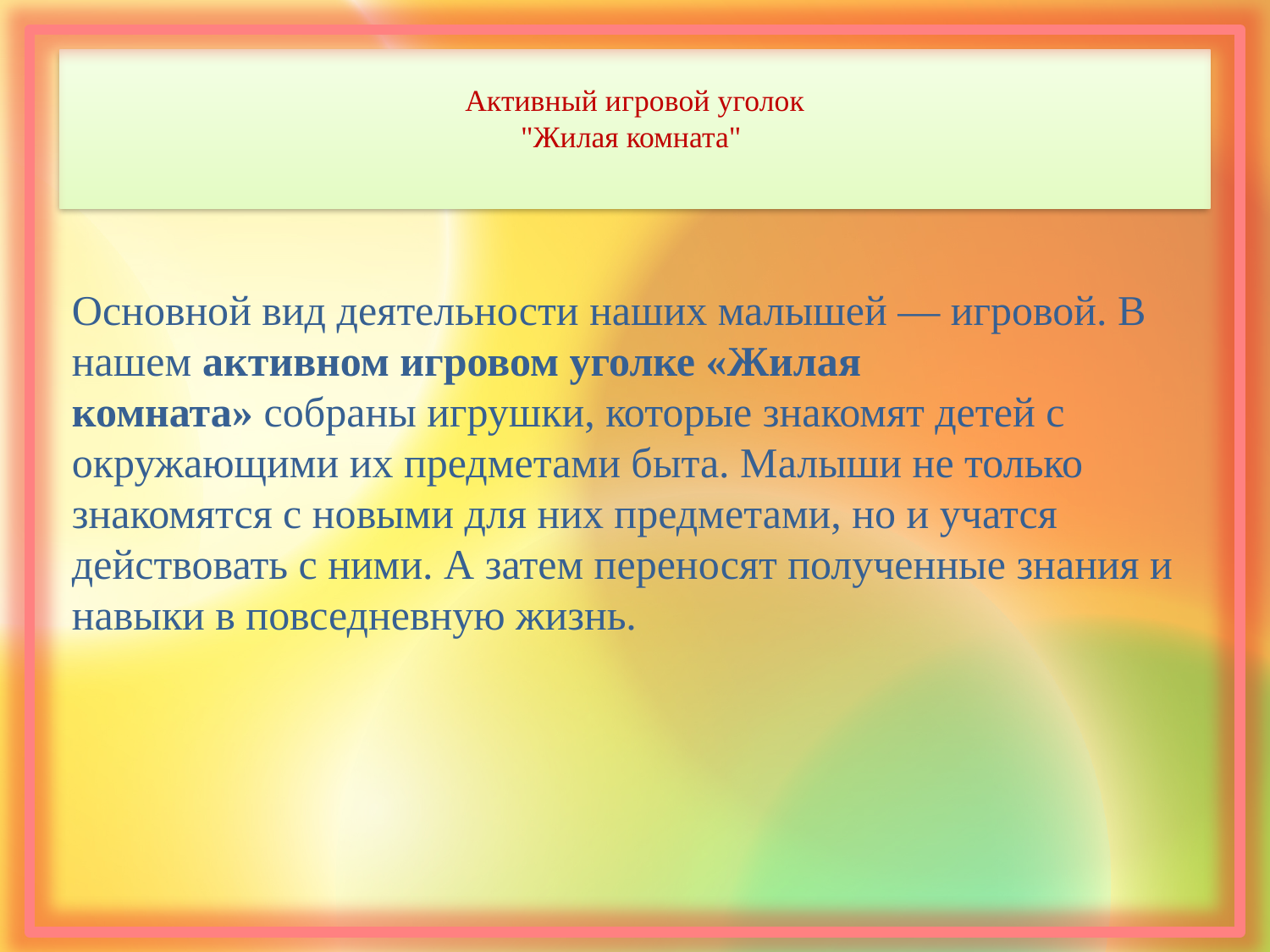

# Активный игровой уголок "Жилая комната"
Основной вид деятельности наших малышей — игровой. В нашем активном игровом уголке «Жилая комната» собраны игрушки, которые знакомят детей с окружающими их предметами быта. Малыши не только знакомятся с новыми для них предметами, но и учатся действовать с ними. А затем переносят полученные знания и навыки в повседневную жизнь.